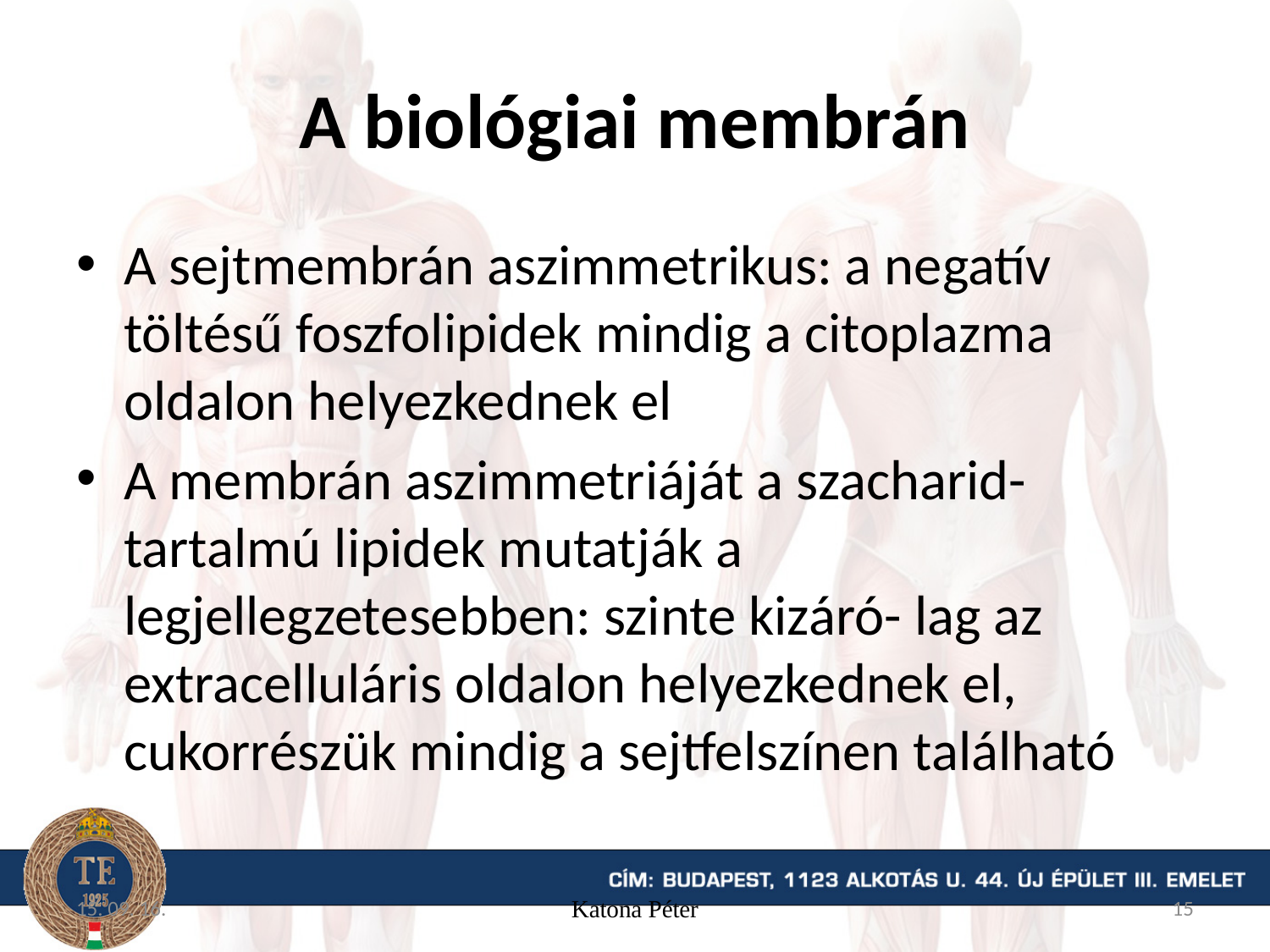

# A biológiai membrán
A sejtmembrán aszimmetrikus: a negatív töltésű foszfolipidek mindig a citoplazma oldalon helyezkednek el
A membrán aszimmetriáját a szacharid-tartalmú lipidek mutatják a legjellegzetesebben: szinte kizáró- lag az extracelluláris oldalon helyezkednek el, cukorrészük mindig a sejtfelszínen található
15. 09. 16.
Katona Péter
15